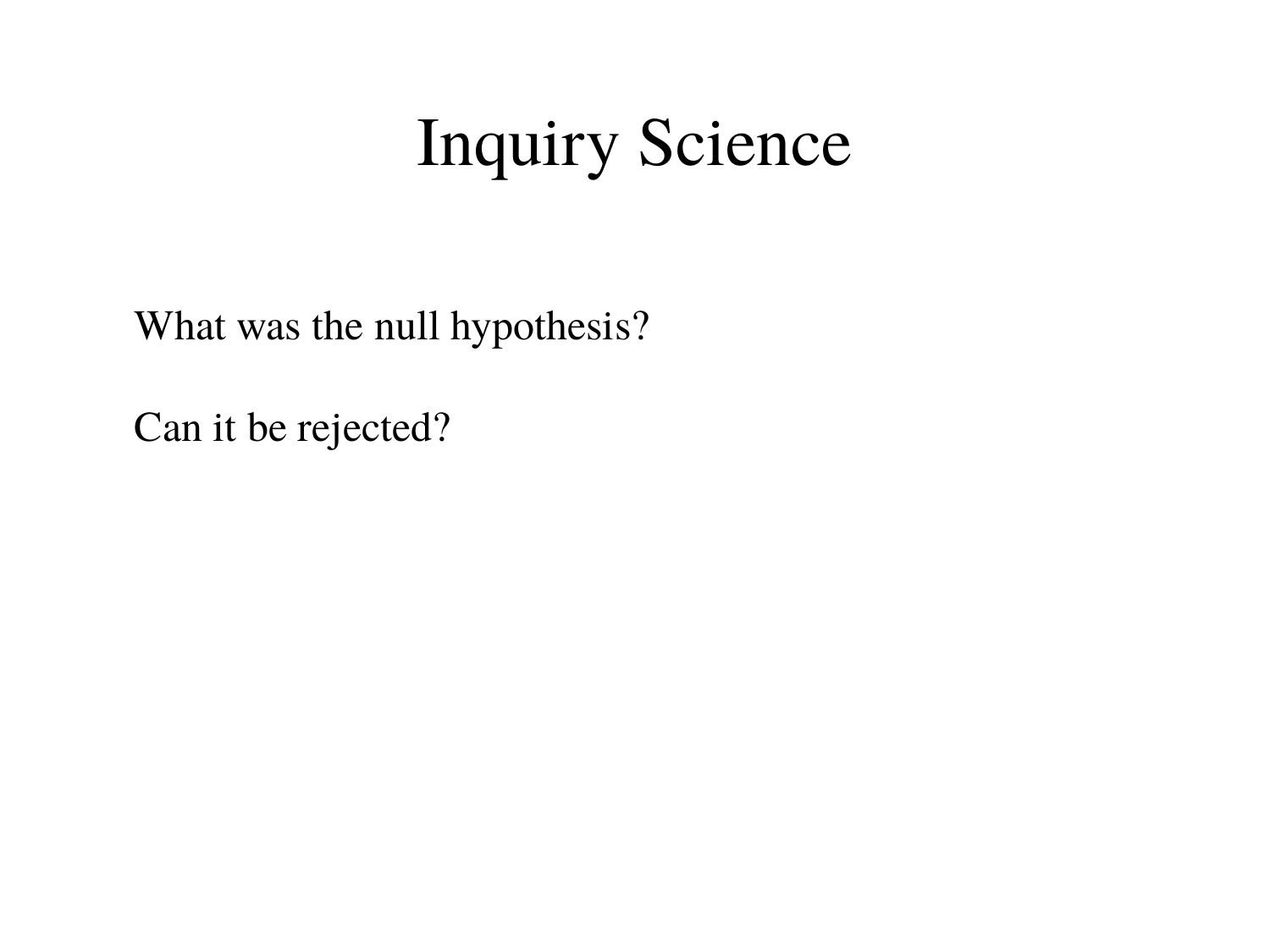

# Inquiry Science
What was the null hypothesis?

Can it be rejected?